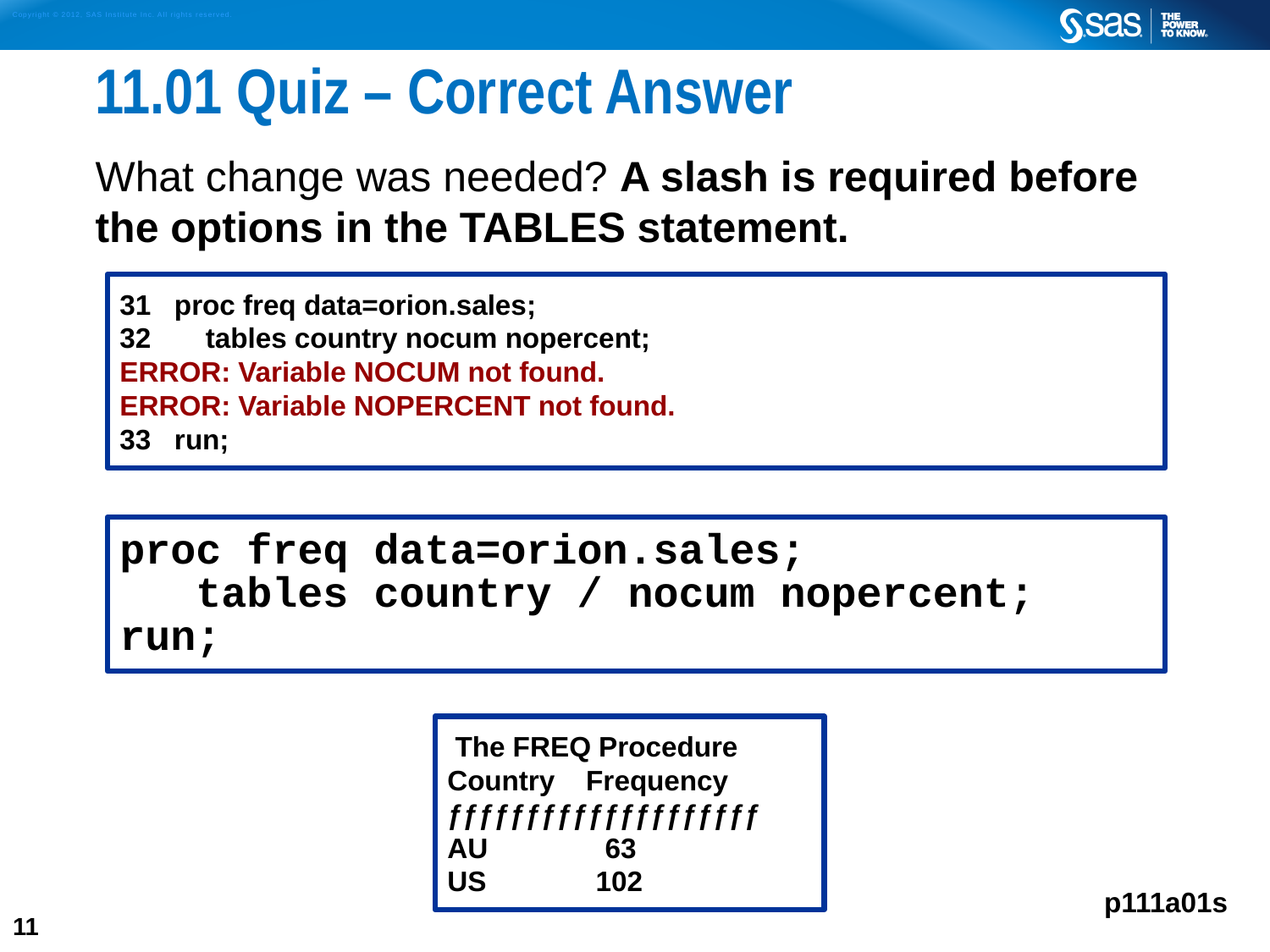

# 11.01 Quiz – Correct Answer
What change was needed? A slash is required before the options in the TABLES statement.
31   proc freq data=orion.sales;
32       tables country nocum nopercent;
ERROR: Variable NOCUM not found.
ERROR: Variable NOPERCENT not found.
33   run;

proc freq data=orion.sales;
   tables country / nocum nopercent;
run;
 The FREQ Procedure
Country    Frequency
ƒƒƒƒƒƒƒƒƒƒƒƒƒƒƒƒƒƒƒƒ
AU               63
US              102
p111a01s